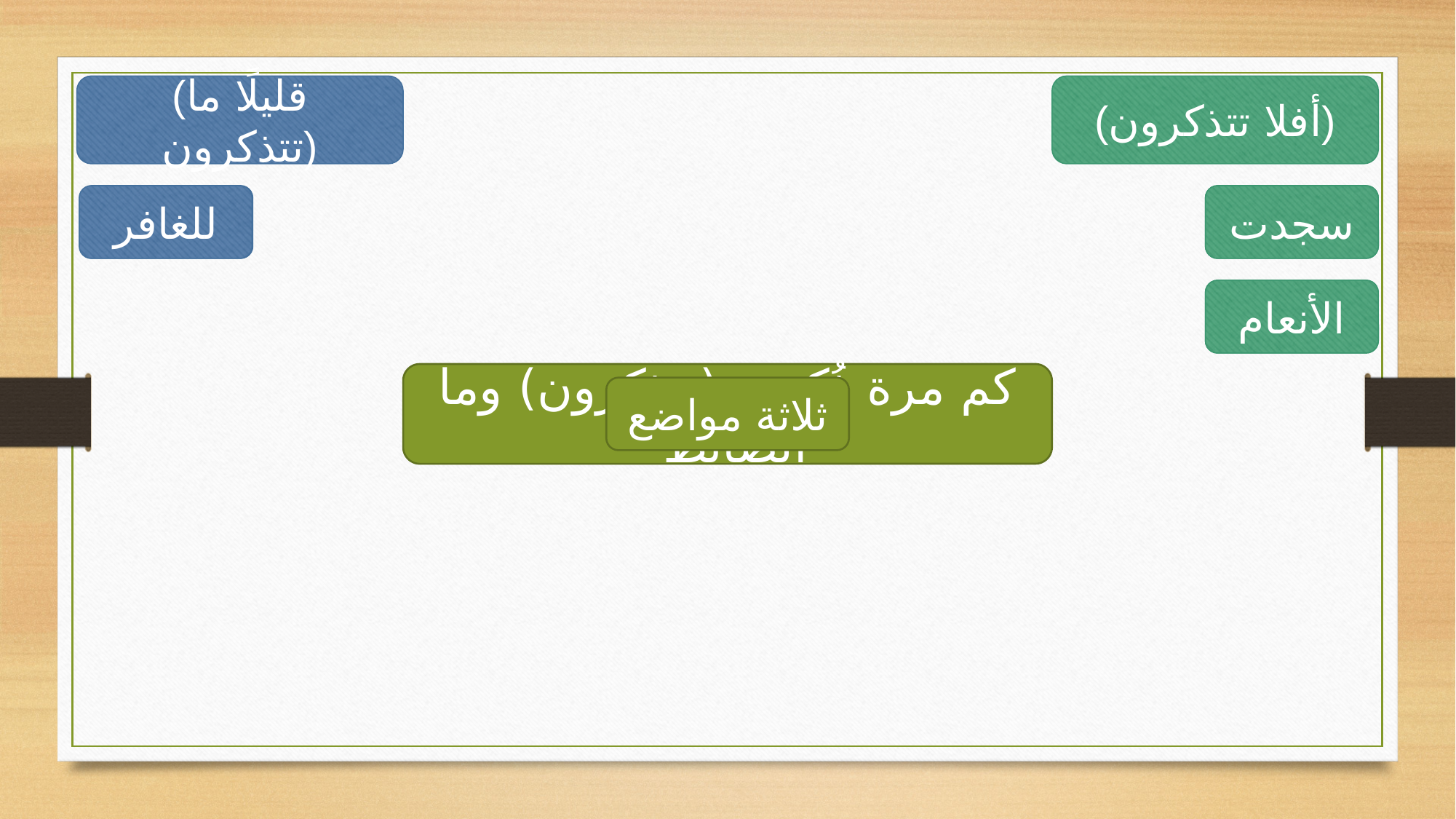

(قليلًا ما تتذكرون)
(أفلا تتذكرون)
للغافر
غافر
سجدت
السجدة
الأنعام
الأنعام
كم مرة ذُكرت (تتذكرون) وما الضابط
ثلاثة مواضع